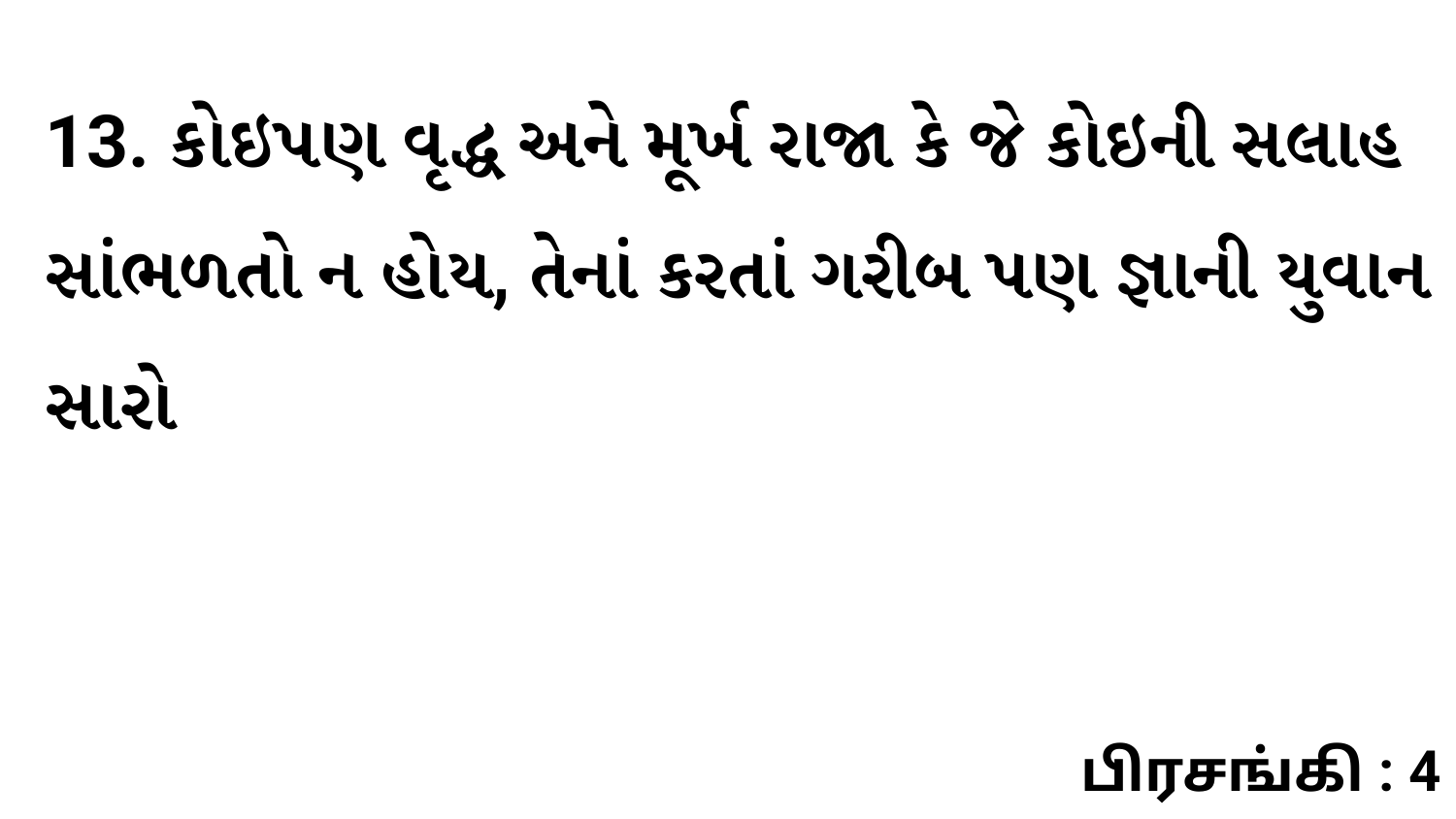

13. કોઇપણ વૃદ્ધ અને મૂર્ખ રાજા કે જે કોઇની સલાહ સાંભળતો ન હોય, તેનાં કરતાં ગરીબ પણ જ્ઞાની યુવાન સારો
பிரசங்கி : 4